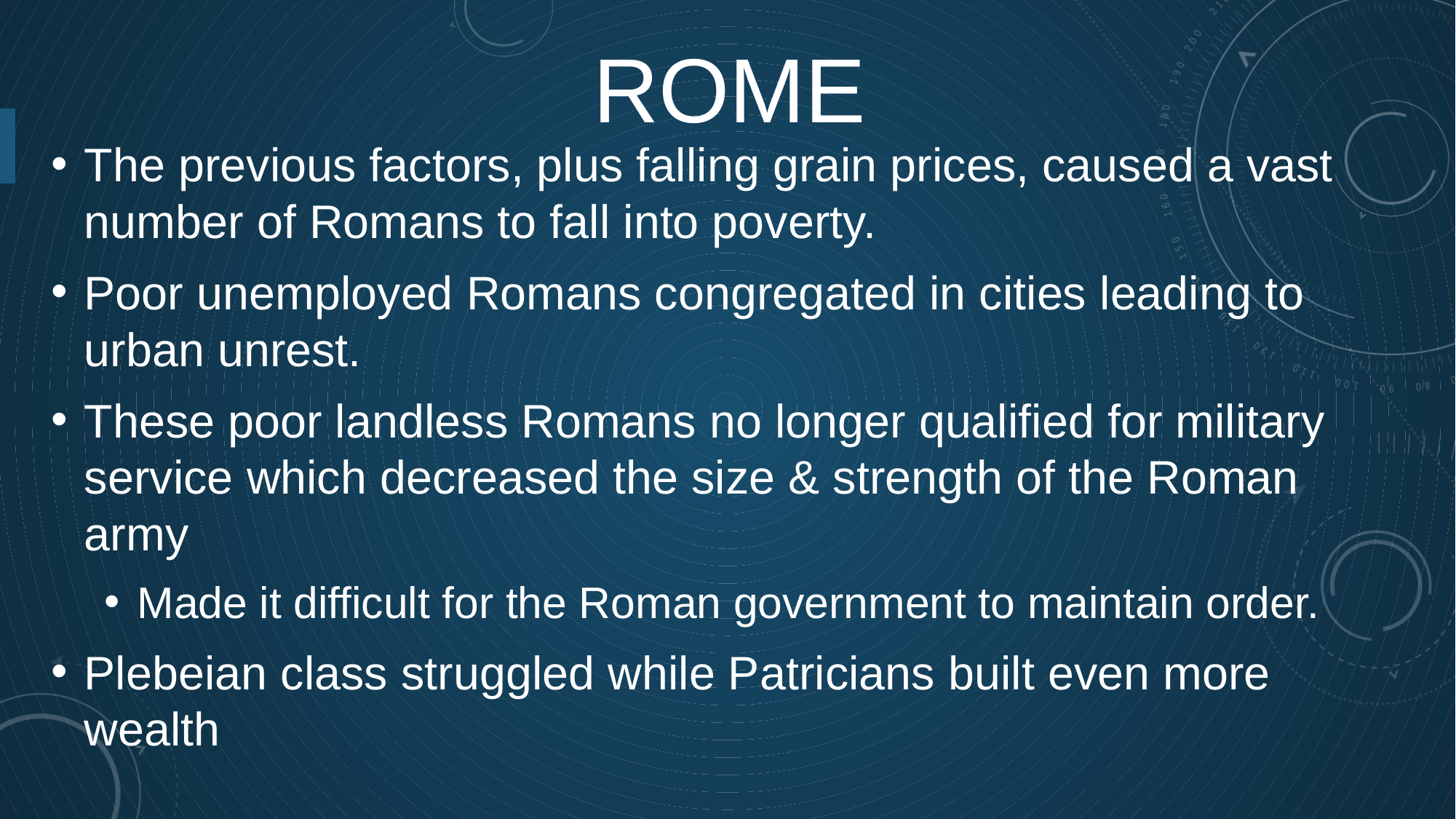

# Rome
The previous factors, plus falling grain prices, caused a vast number of Romans to fall into poverty.
Poor unemployed Romans congregated in cities leading to urban unrest.
These poor landless Romans no longer qualified for military service which decreased the size & strength of the Roman army
Made it difficult for the Roman government to maintain order.
Plebeian class struggled while Patricians built even more wealth